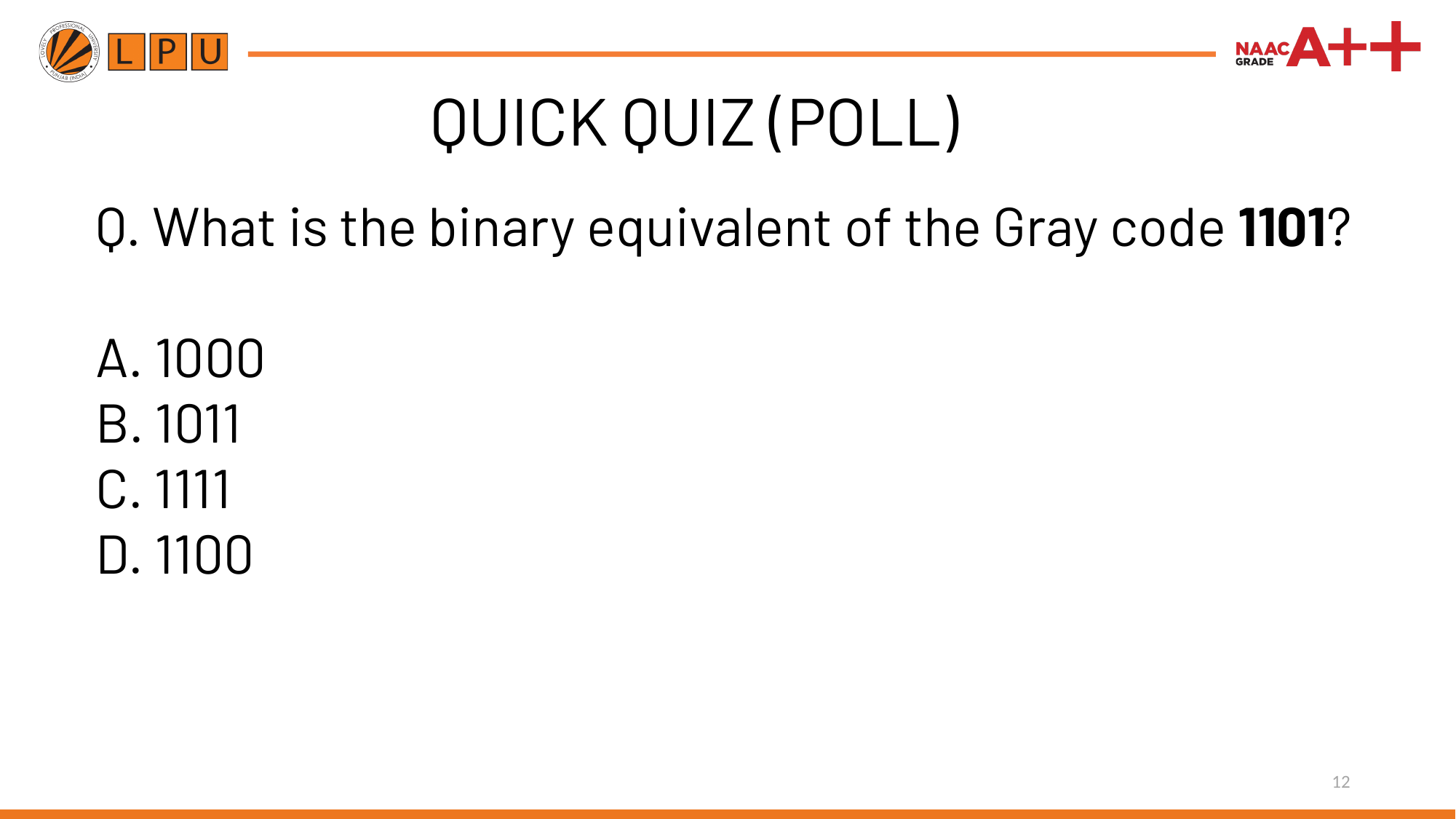

# QUICK QUIZ (POLL)
Q. What is the binary equivalent of the Gray code 1101?

A. 1000
B. 1011
C. 1111
D. 1100
12